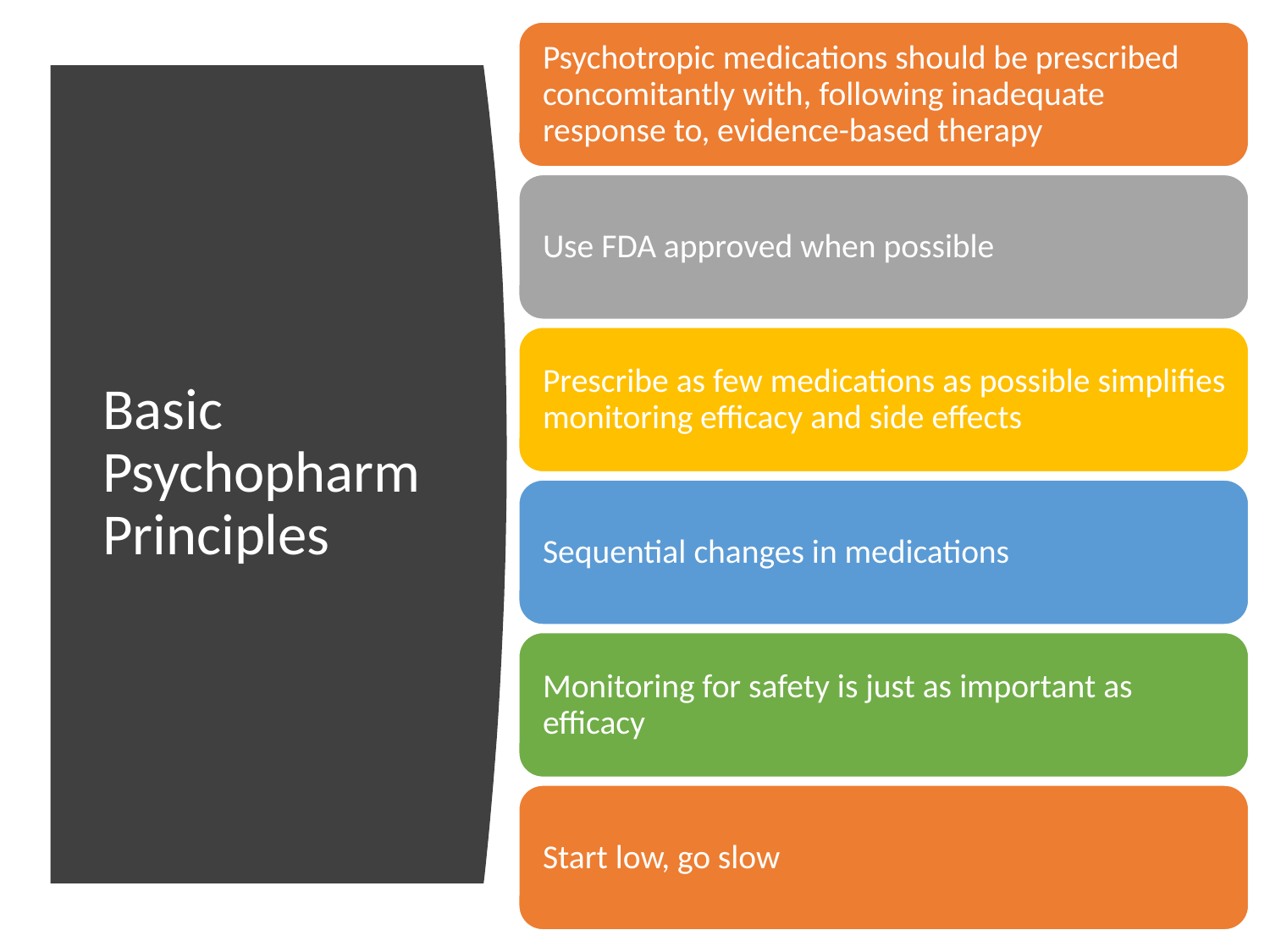

Psychotropic medications should be prescribed concomitantly with, following inadequate response to, evidence-based therapy
Use FDA approved when possible
Prescribe as few medications as possible simplifies monitoring efficacy and side effects
Sequential changes in medications
Monitoring for safety is just as important as efficacy
Start low, go slow

# Basic Psychopharm Principles